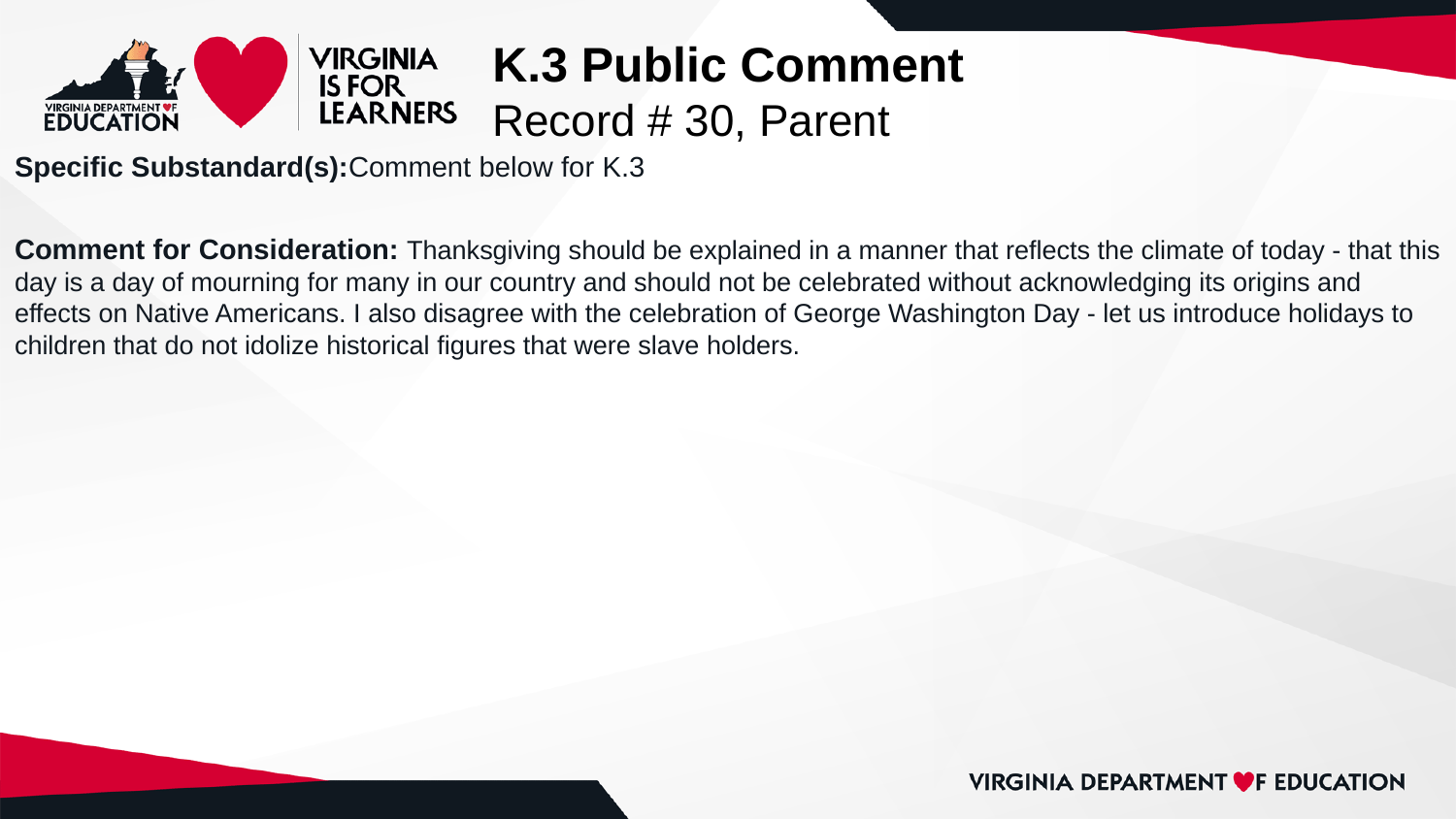

# K.3 Public Comment
Record # 30, Parent
Specific Substandard(s):Comment below for K.3

Comment for Consideration: Thanksgiving should be explained in a manner that reflects the climate of today - that this day is a day of mourning for many in our country and should not be celebrated without acknowledging its origins and effects on Native Americans. I also disagree with the celebration of George Washington Day - let us introduce holidays to children that do not idolize historical figures that were slave holders.